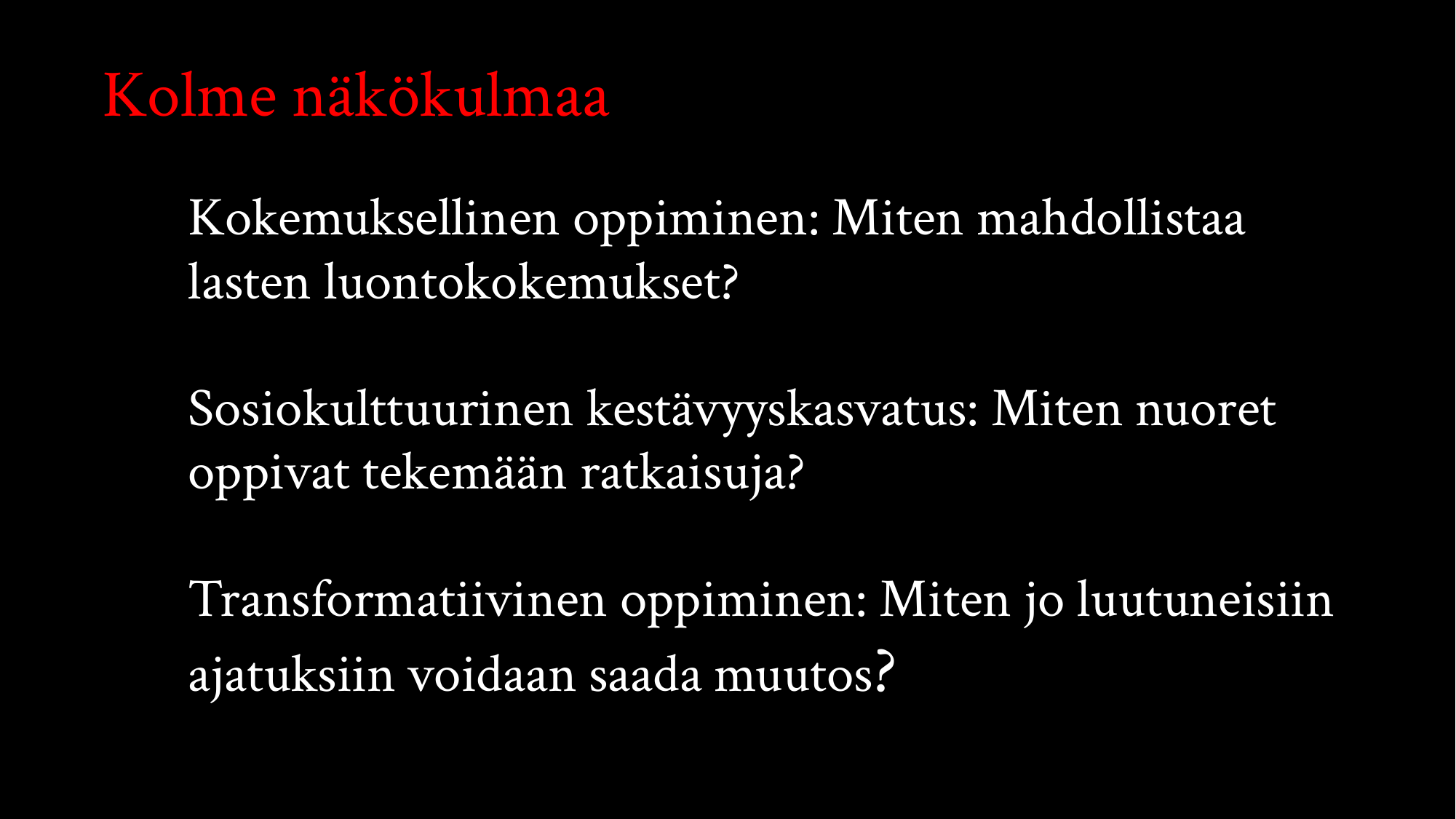

# Kolme näkökulmaa
Kokemuksellinen oppiminen: Miten mahdollistaa lasten luontokokemukset?
Sosiokulttuurinen kestävyyskasvatus: Miten nuoret oppivat tekemään ratkaisuja?
Transformatiivinen oppiminen: Miten jo luutuneisiin ajatuksiin voidaan saada muutos?